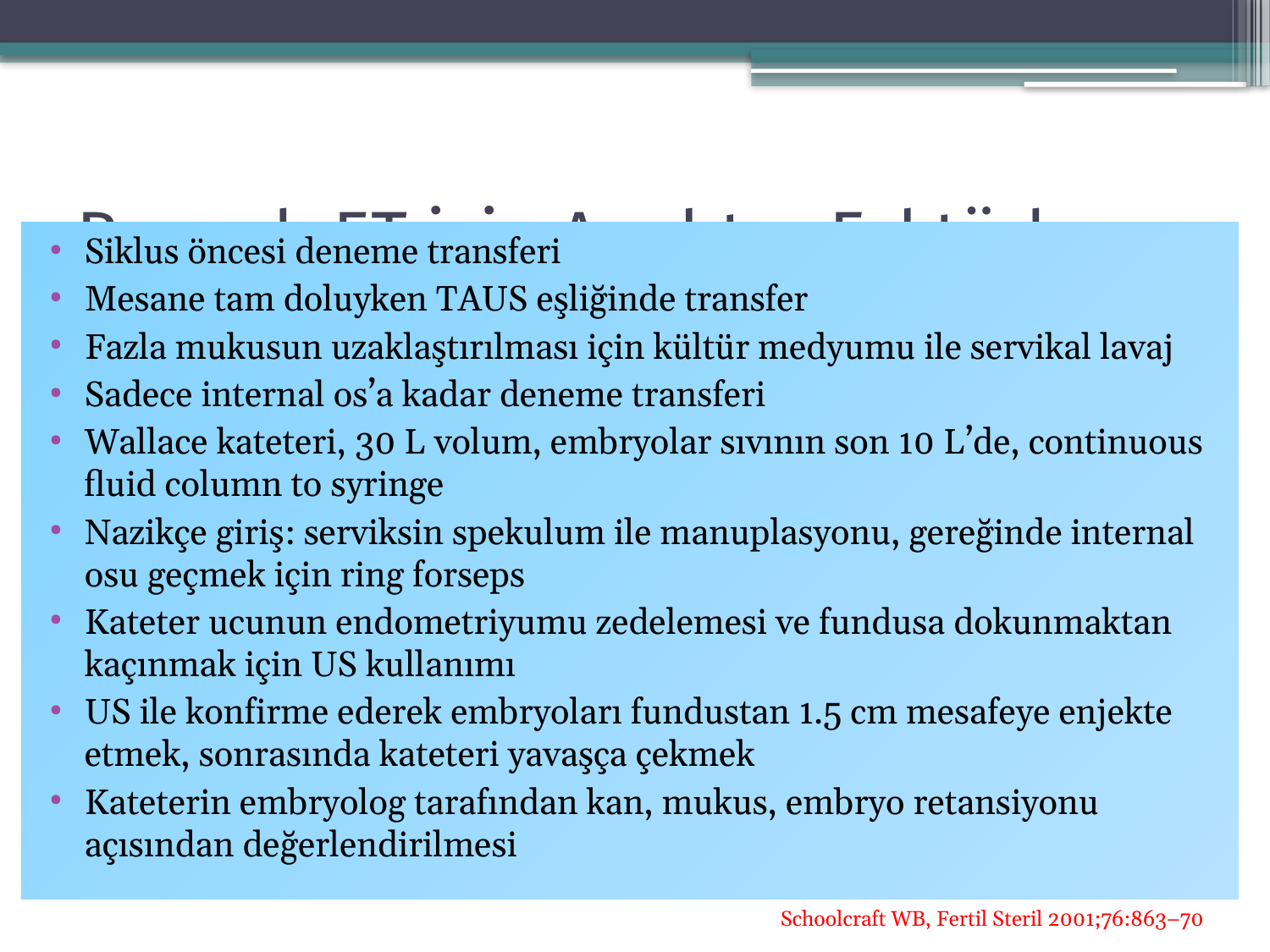

# Başarılı ET için Anahtar Faktörler
Siklus öncesi deneme transferi
Mesane tam doluyken TAUS eşliğinde transfer
Fazla mukusun uzaklaştırılması için kültür medyumu ile servikal lavaj
Sadece internal os’a kadar deneme transferi
Wallace kateteri, 30 L volum, embryolar sıvının son 10 L’de, continuous fluid column to syringe
Nazikçe giriş: serviksin spekulum ile manuplasyonu, gereğinde internal osu geçmek için ring forseps
Kateter ucunun endometriyumu zedelemesi ve fundusa dokunmaktan kaçınmak için US kullanımı
US ile konfirme ederek embryoları fundustan 1.5 cm mesafeye enjekte etmek, sonrasında kateteri yavaşça çekmek
Kateterin embryolog tarafından kan, mukus, embryo retansiyonu açısından değerlendirilmesi
Schoolcraft WB, Fertil Steril 2001;76:863–70